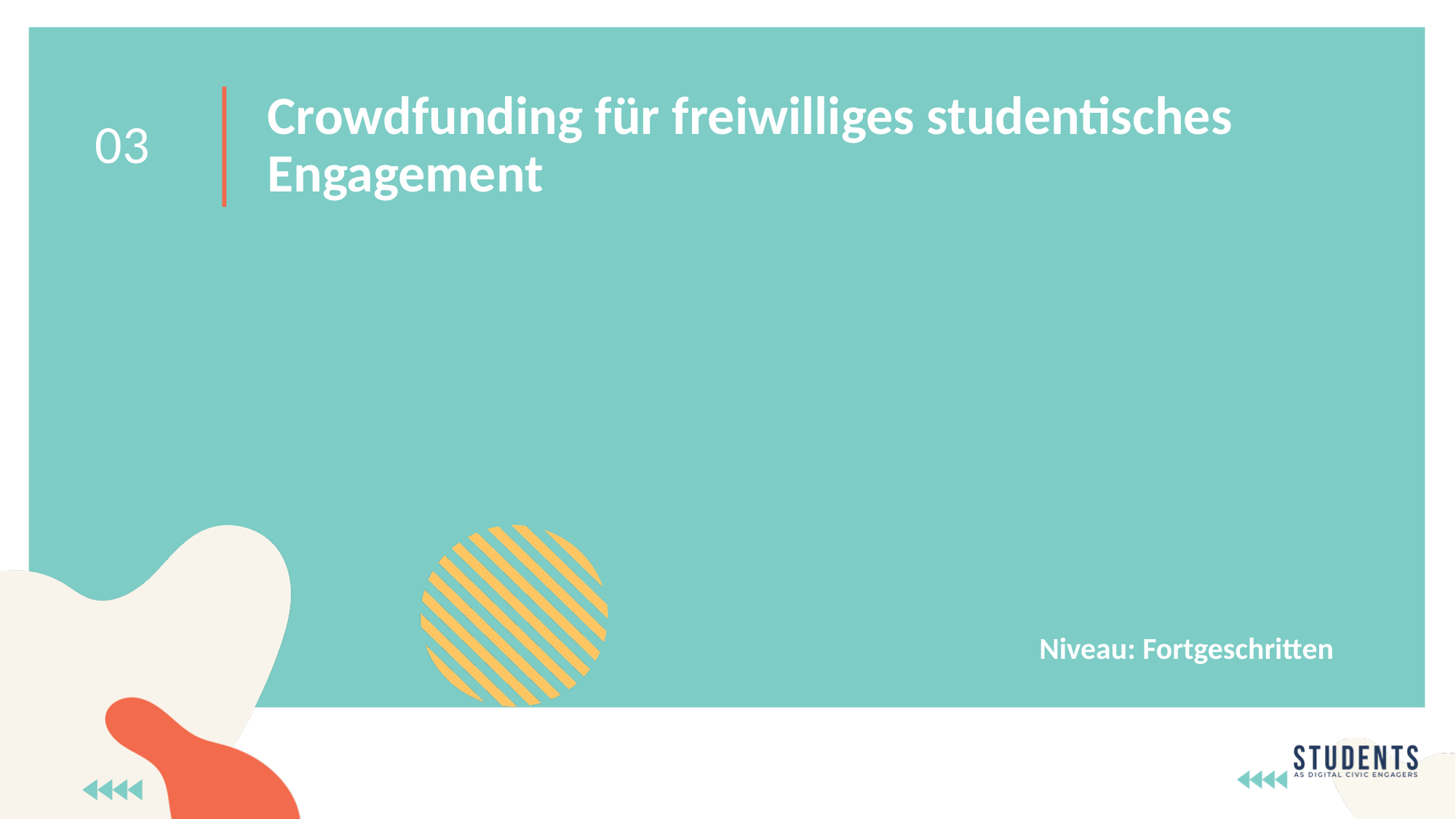

Crowdfunding für freiwilliges studentisches Engagement
03
Niveau: Fortgeschritten